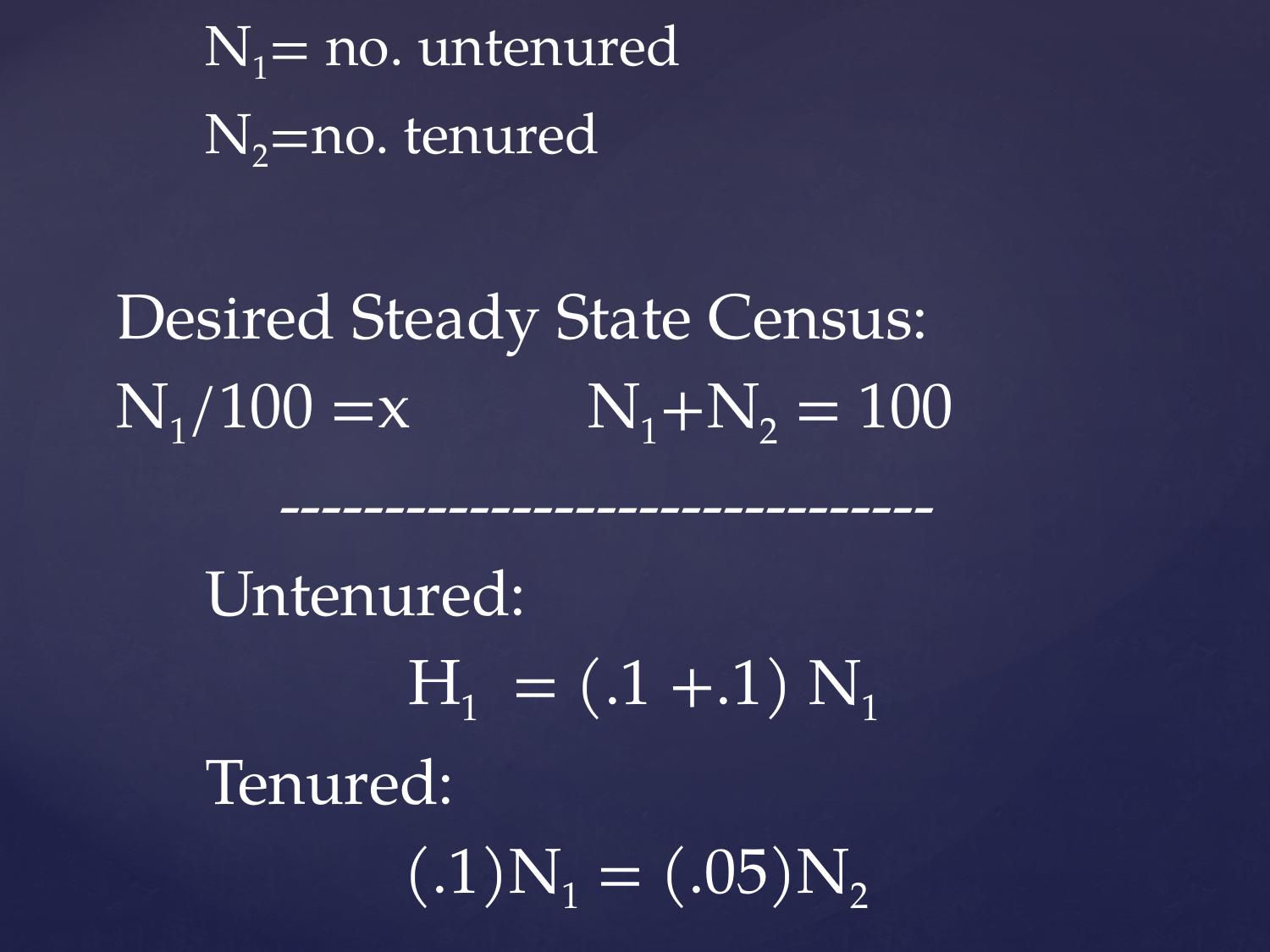

N1= no. untenured
N2=no. tenured

Desired Steady State Census:
N1/100 =x                   N1+N2 = 100
		-------------------------------
Untenured:
 H1  = (.1 +.1) N1
Tenured:
(.1)N1 = (.05)N2